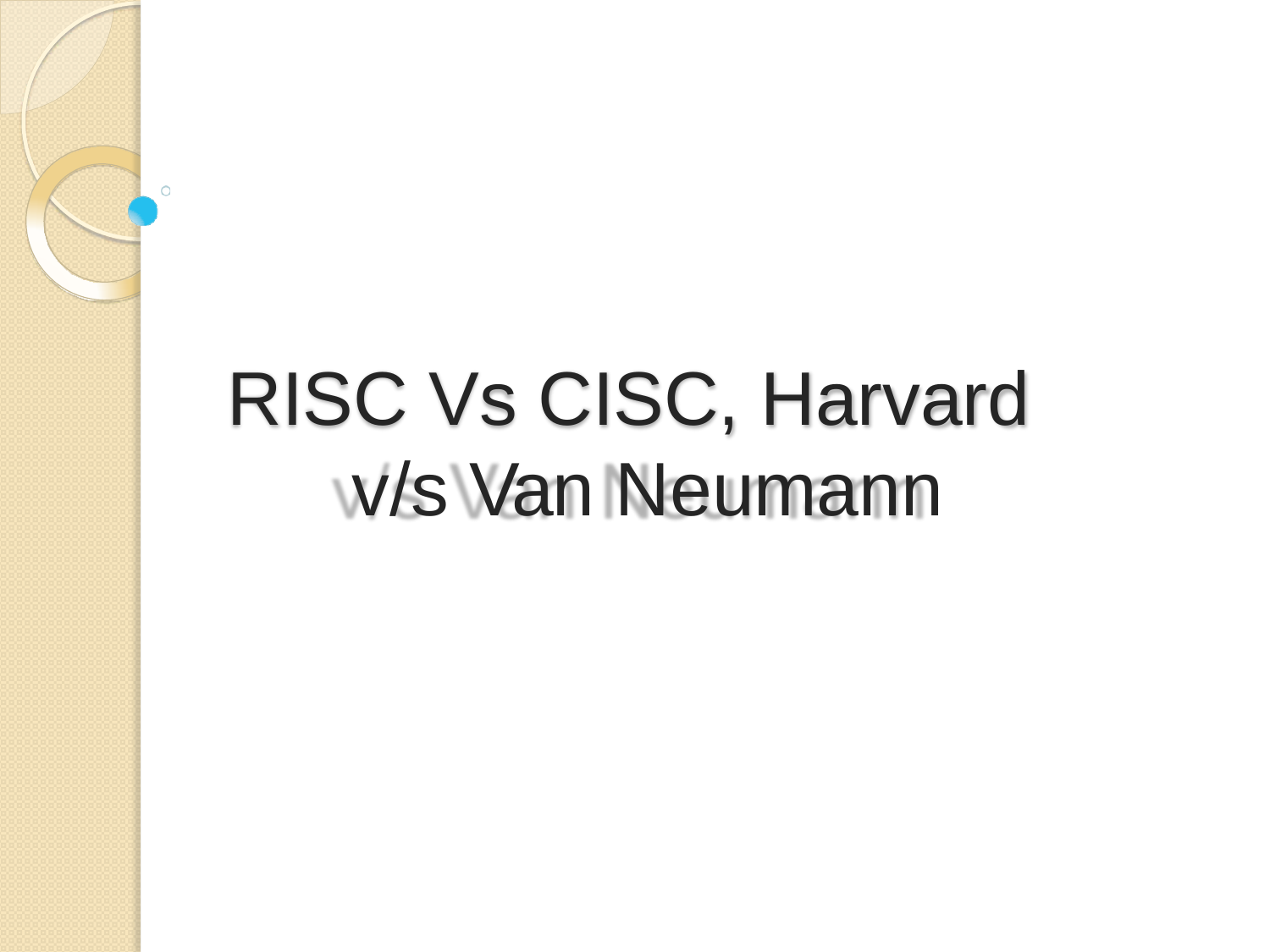

# RISC Vs CISC, Harvard  v/s Van Neumann